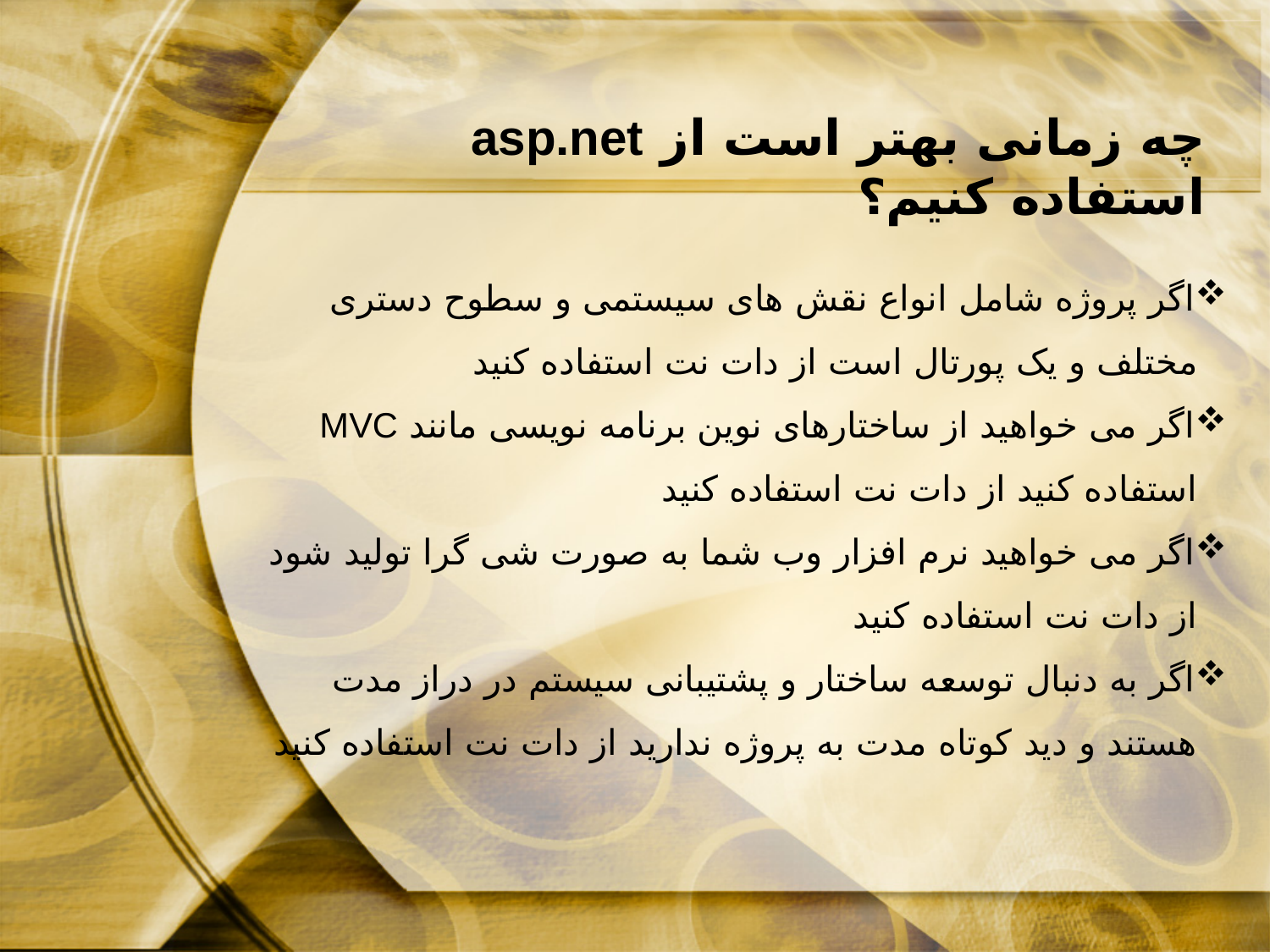

چه زمانی بهتر است از asp.net استفاده کنیم؟
اگر پروژه شامل انواع نقش های سیستمی و سطوح دستری مختلف و یک پورتال است از دات نت استفاده کنید
اگر می خواهید از ساختارهای نوین برنامه نویسی مانند MVC استفاده کنید از دات نت استفاده کنید
اگر می خواهید نرم افزار وب شما به صورت شی گرا تولید شود از دات نت استفاده کنید
اگر به دنبال توسعه ساختار و پشتیبانی سیستم در دراز مدت هستند و دید کوتاه مدت به پروژه ندارید از دات نت استفاده کنید